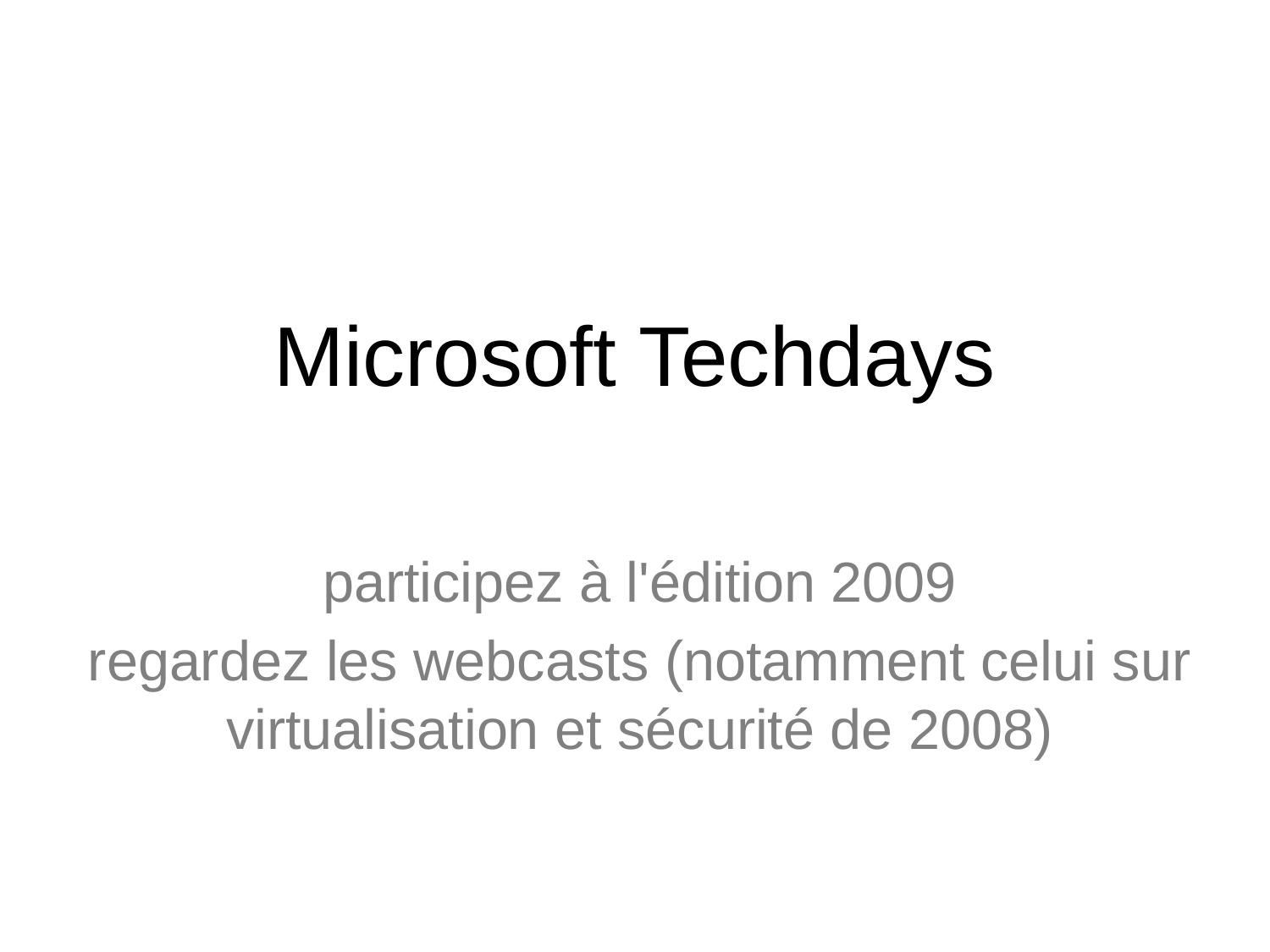

# Microsoft Techdays
participez à l'édition 2009
regardez les webcasts (notamment celui sur virtualisation et sécurité de 2008)